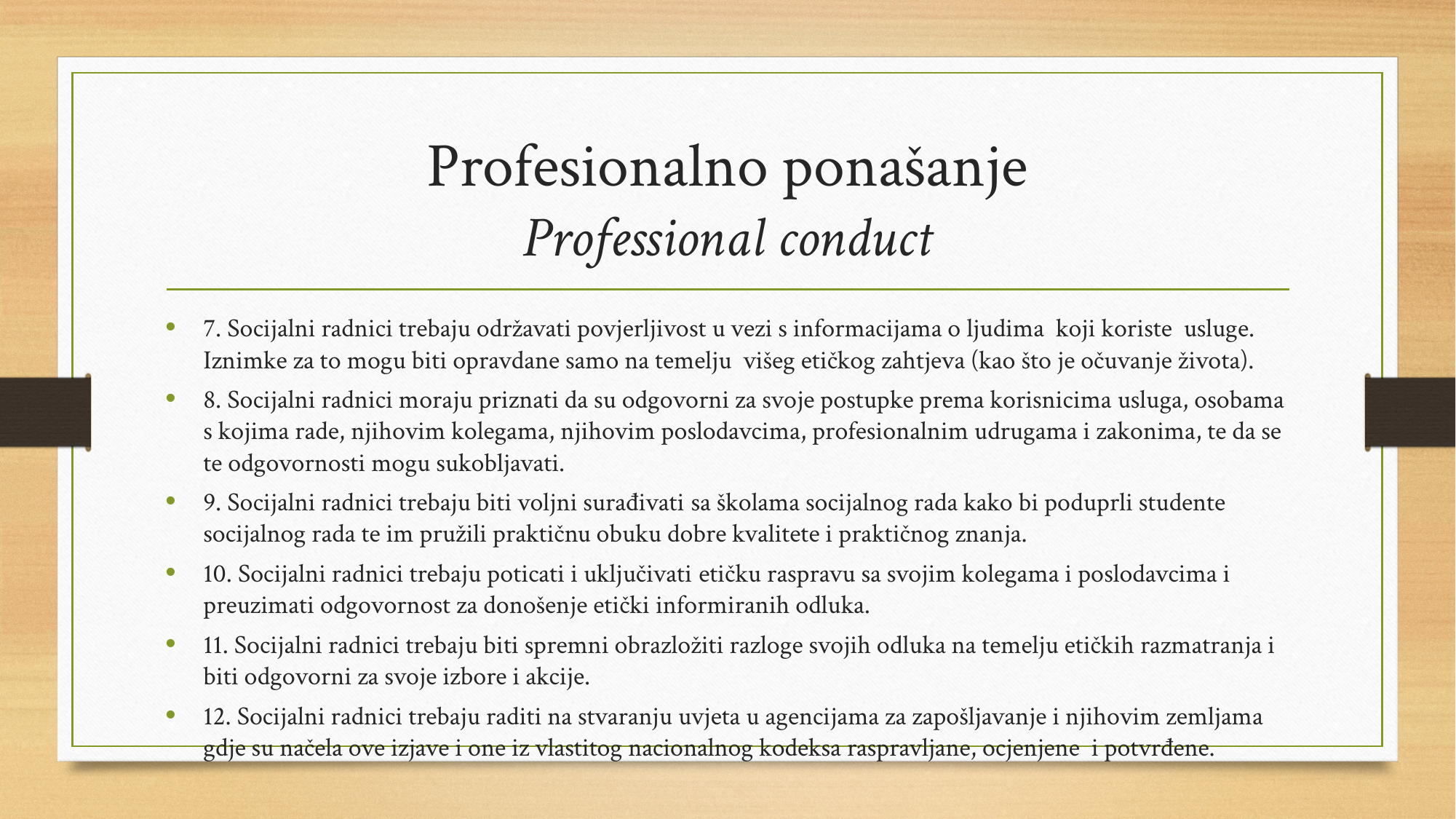

# Profesionalno ponašanje Professional conduct
7. Socijalni radnici trebaju održavati povjerljivost u vezi s informacijama o ljudima  koji koriste  usluge. Iznimke za to mogu biti opravdane samo na temelju  višeg etičkog zahtjeva (kao što je očuvanje života).
8. Socijalni radnici moraju priznati da su odgovorni za svoje postupke prema korisnicima usluga, osobama s kojima rade, njihovim kolegama, njihovim poslodavcima, profesionalnim udrugama i zakonima, te da se te odgovornosti mogu sukobljavati.
9. Socijalni radnici trebaju biti voljni surađivati ​​sa školama socijalnog rada kako bi poduprli studente socijalnog rada te im pružili praktičnu obuku dobre kvalitete i praktičnog znanja.
10. Socijalni radnici trebaju poticati i uključivati ​​etičku raspravu sa svojim kolegama i poslodavcima i preuzimati odgovornost za donošenje etički informiranih odluka.
11. Socijalni radnici trebaju biti spremni obrazložiti razloge svojih odluka na temelju etičkih razmatranja i biti odgovorni za svoje izbore i akcije.
12. Socijalni radnici trebaju raditi na stvaranju uvjeta u agencijama za zapošljavanje i njihovim zemljama gdje su načela ove izjave i one iz vlastitog nacionalnog kodeksa raspravljane, ocjenjene  i potvrđene.